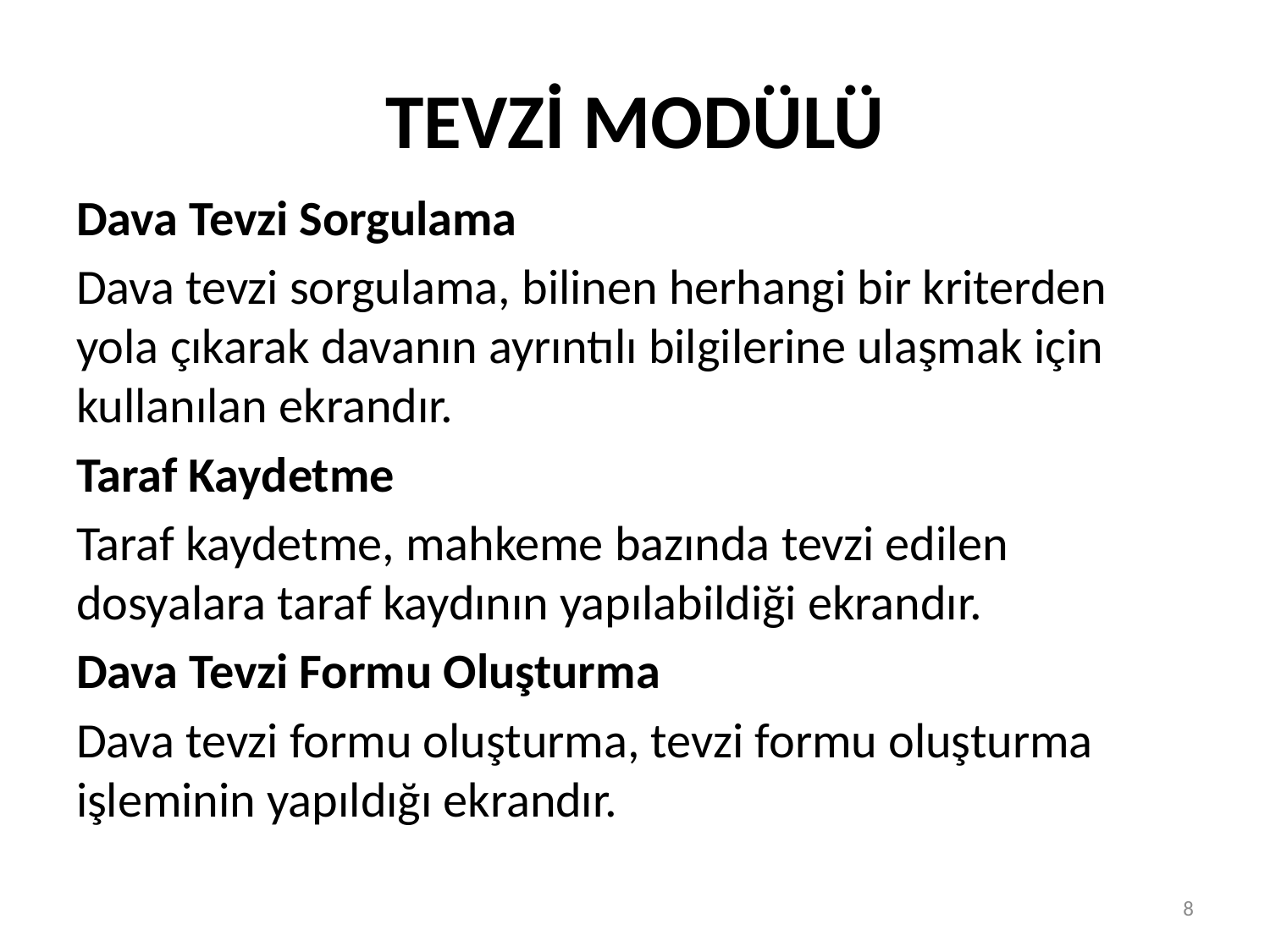

# TEVZİ MODÜLÜ
Dava Tevzi Sorgulama
Dava tevzi sorgulama, bilinen herhangi bir kriterden yola çıkarak davanın ayrıntılı bilgilerine ulaşmak için kullanılan ekrandır.
Taraf Kaydetme
Taraf kaydetme, mahkeme bazında tevzi edilen dosyalara taraf kaydının yapılabildiği ekrandır.
Dava Tevzi Formu Oluşturma
Dava tevzi formu oluşturma, tevzi formu oluşturma işleminin yapıldığı ekrandır.
8